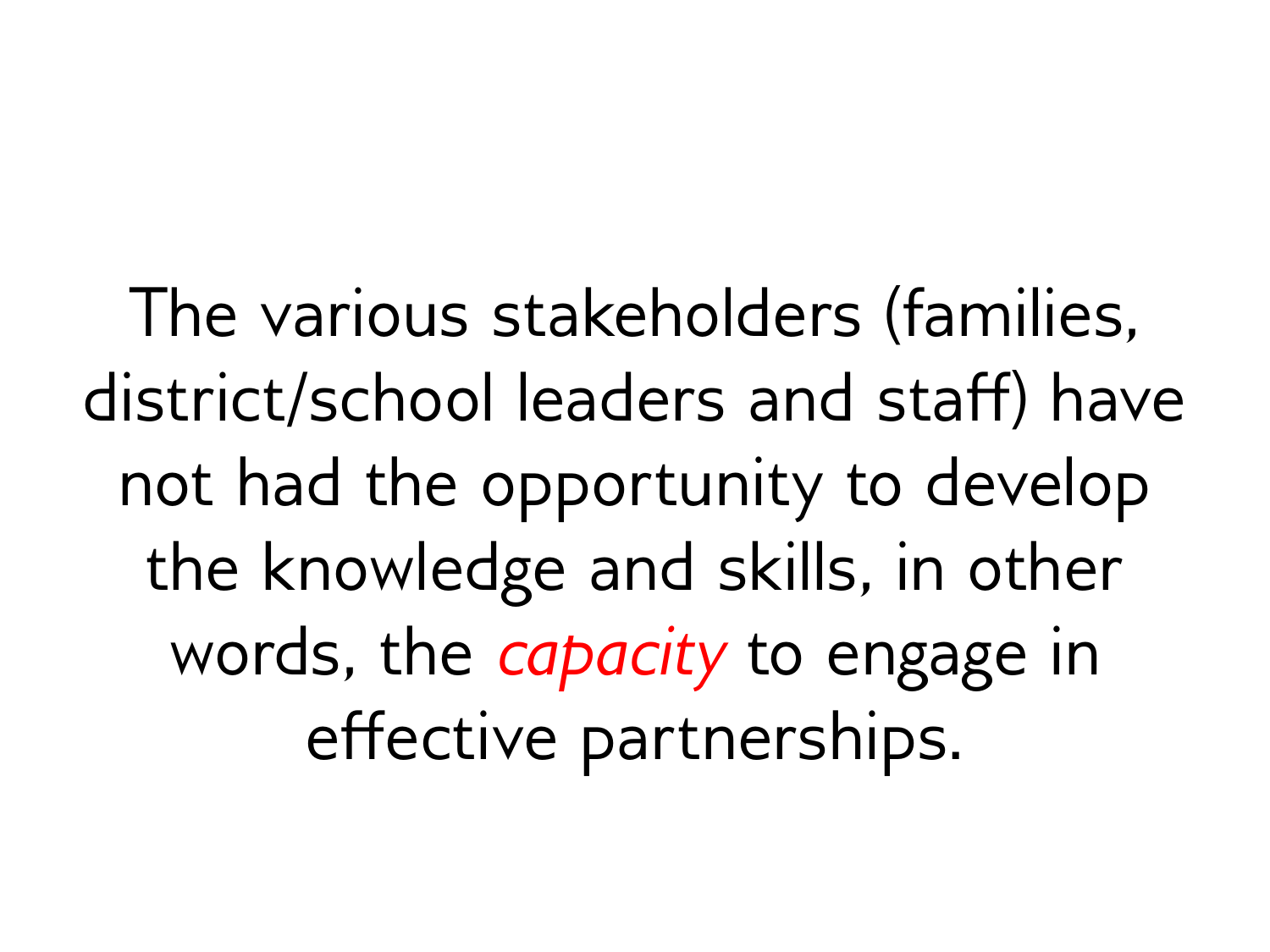

# The various stakeholders (families, district/school leaders and staff) have not had the opportunity to develop the knowledge and skills, in other words, the capacity to engage in effective partnerships.